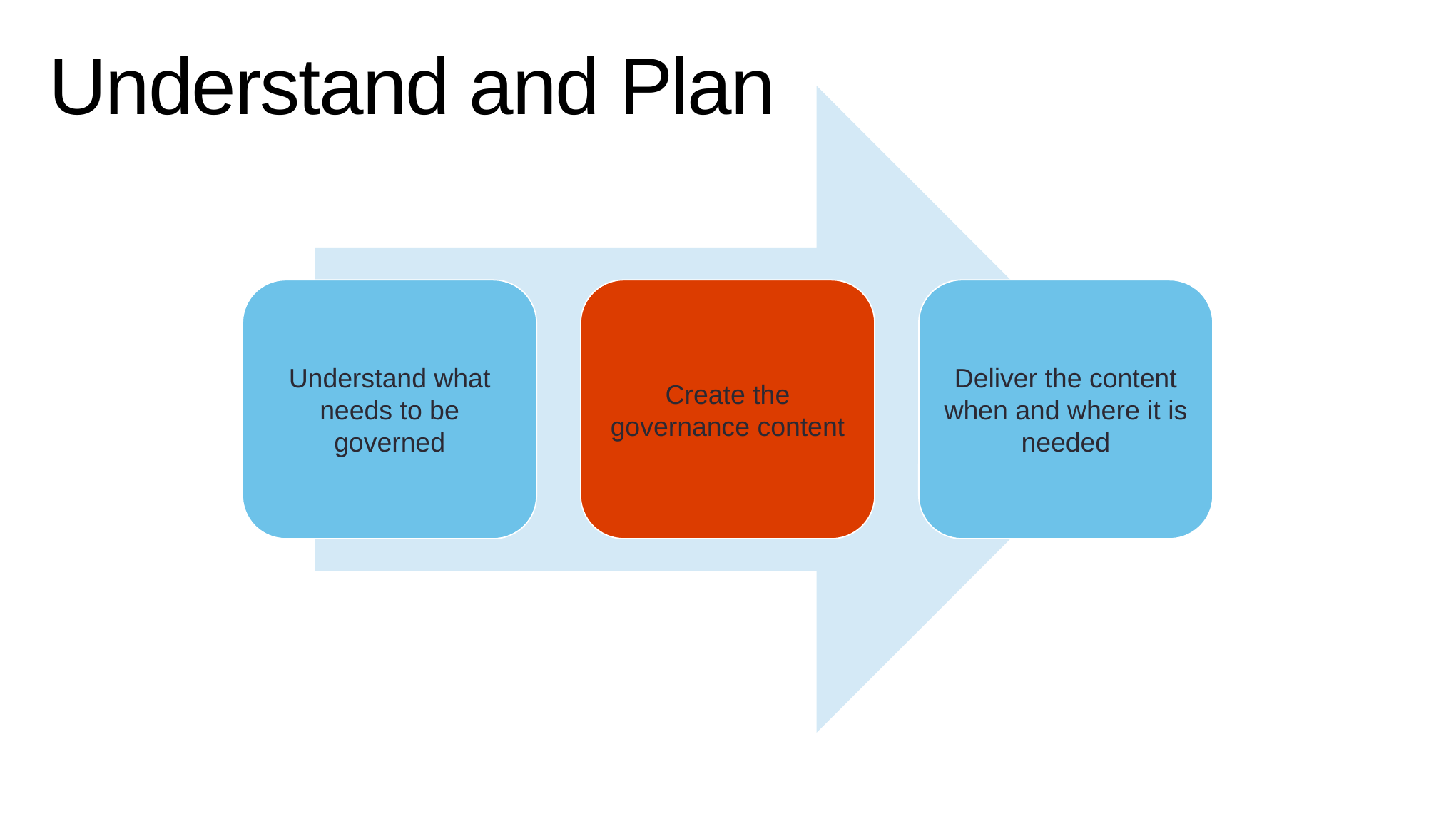

# Understand and Plan
Understand what needs to be governed
Create the governance content
Deliver the content when and where it is needed